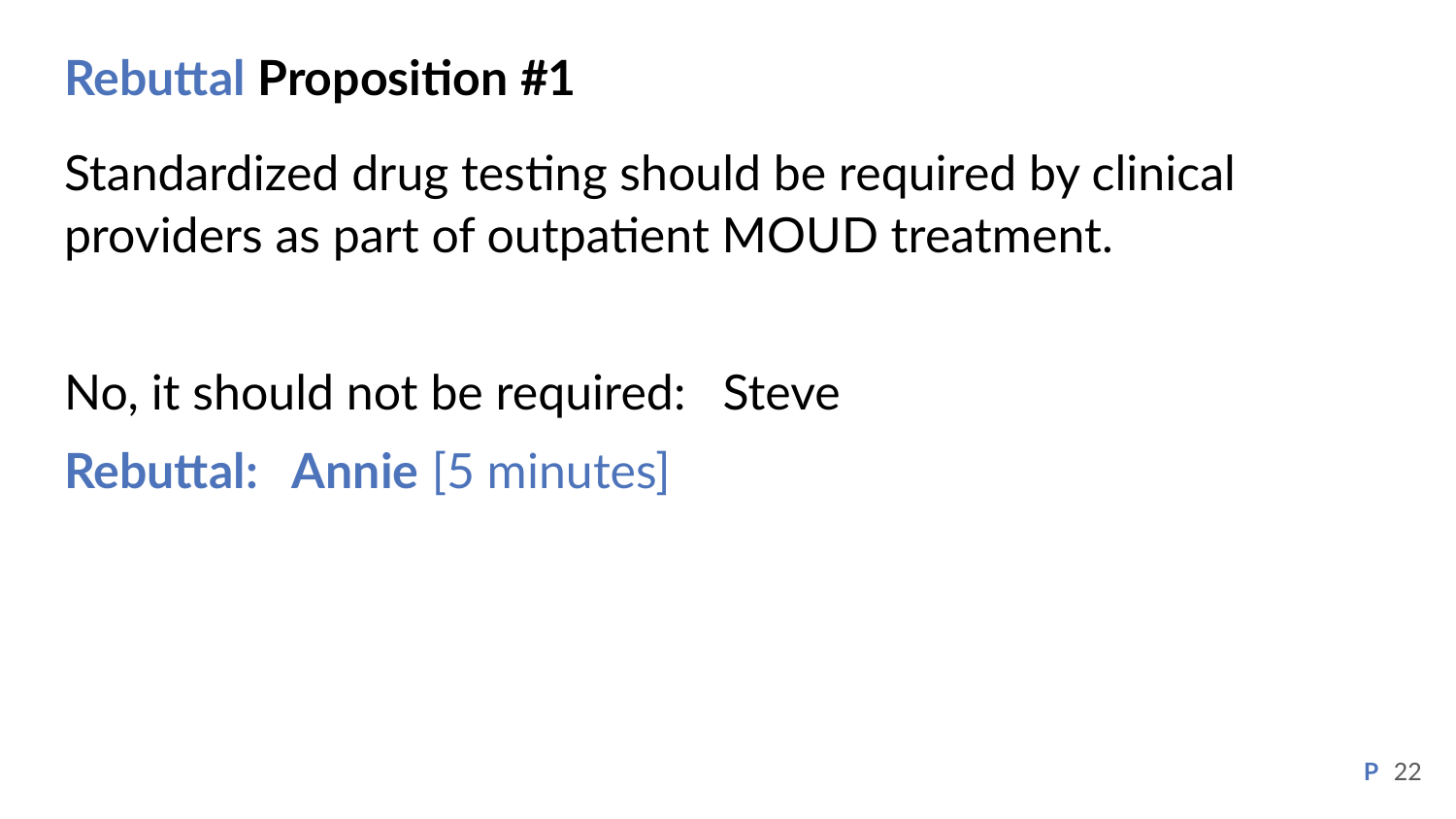

# Rebuttal Proposition #1
Standardized drug testing should be required by clinical providers as part of outpatient MOUD treatment.

No, it should not be required:   Steve
Rebuttal:   Annie [5 minutes]
22
P